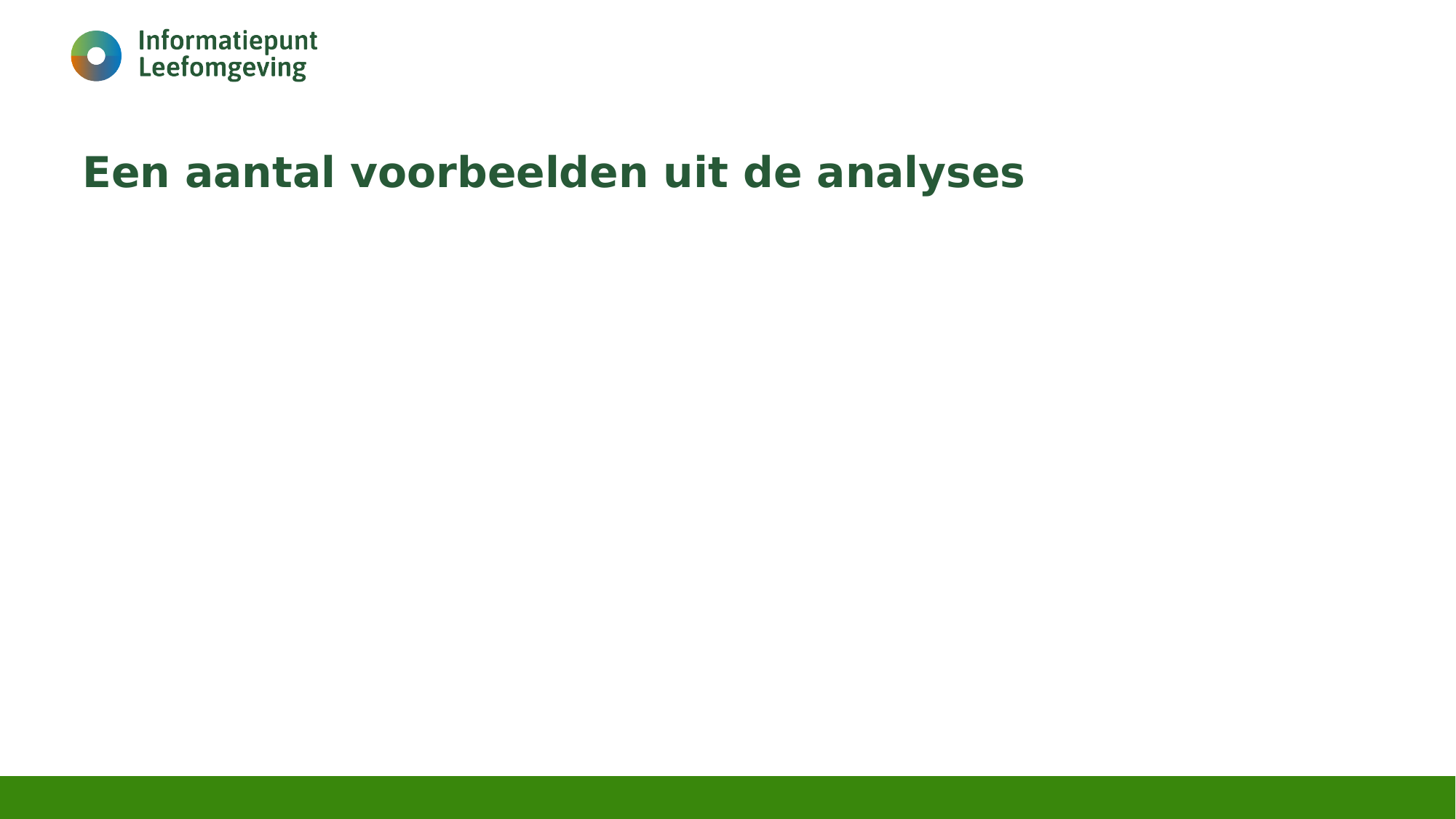

# Een aantal voorbeelden uit de analyses